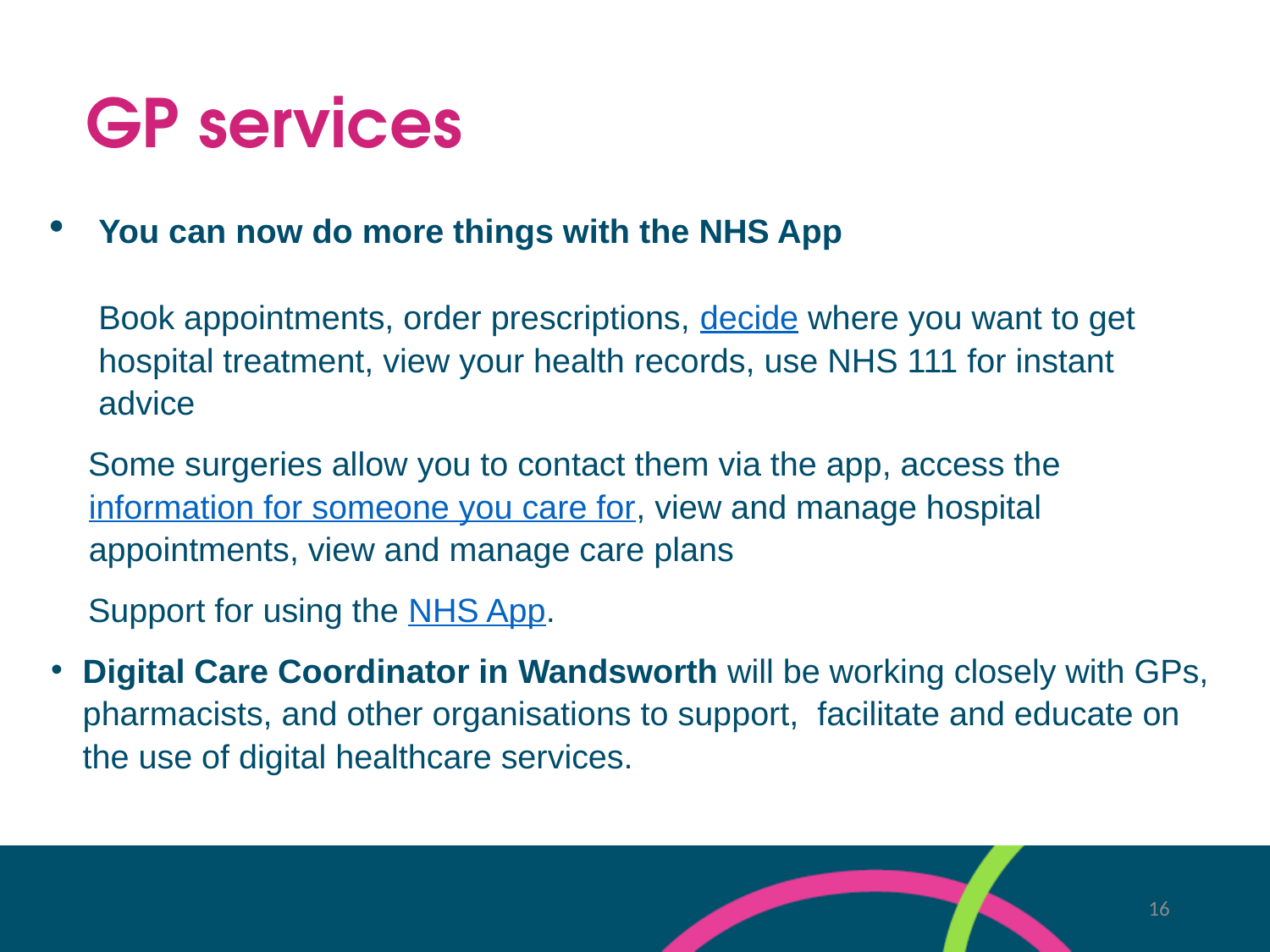

# GP services
You can now do more things with the NHS App
Book appointments, order prescriptions, decide where you want to get hospital treatment, view your health records, use NHS 111 for instant advice
    Some surgeries allow you to contact them via the app, access the information for someone you care for, view and manage hospital appointments, view and manage care plans
    Support for using the NHS App.
Digital Care Coordinator in Wandsworth will be working closely with GPs, pharmacists, and other organisations to support,  facilitate and educate on the use of digital healthcare services.
16